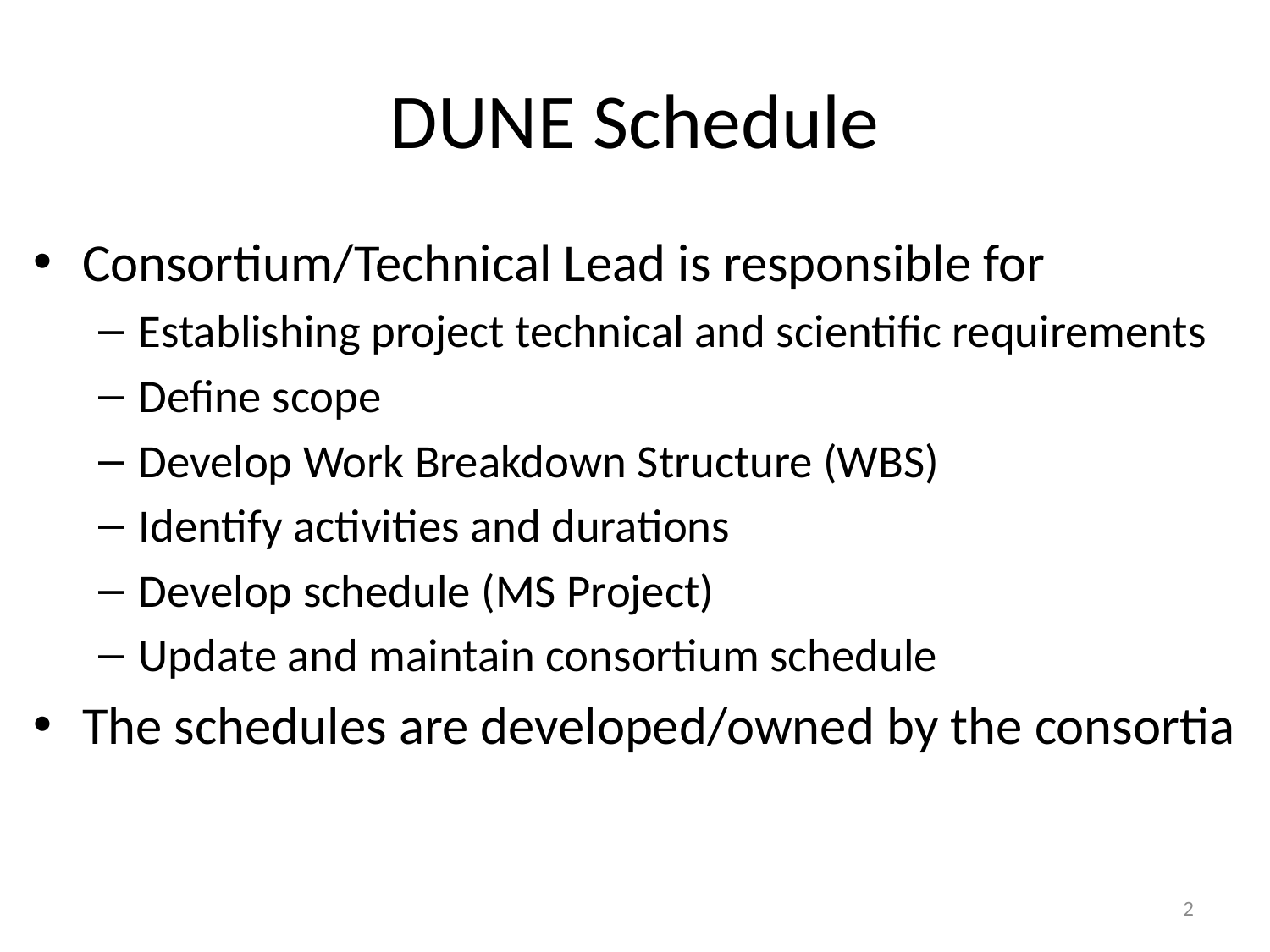

# DUNE Schedule
Consortium/Technical Lead is responsible for
Establishing project technical and scientific requirements
Define scope
Develop Work Breakdown Structure (WBS)
Identify activities and durations
Develop schedule (MS Project)
Update and maintain consortium schedule
The schedules are developed/owned by the consortia

2